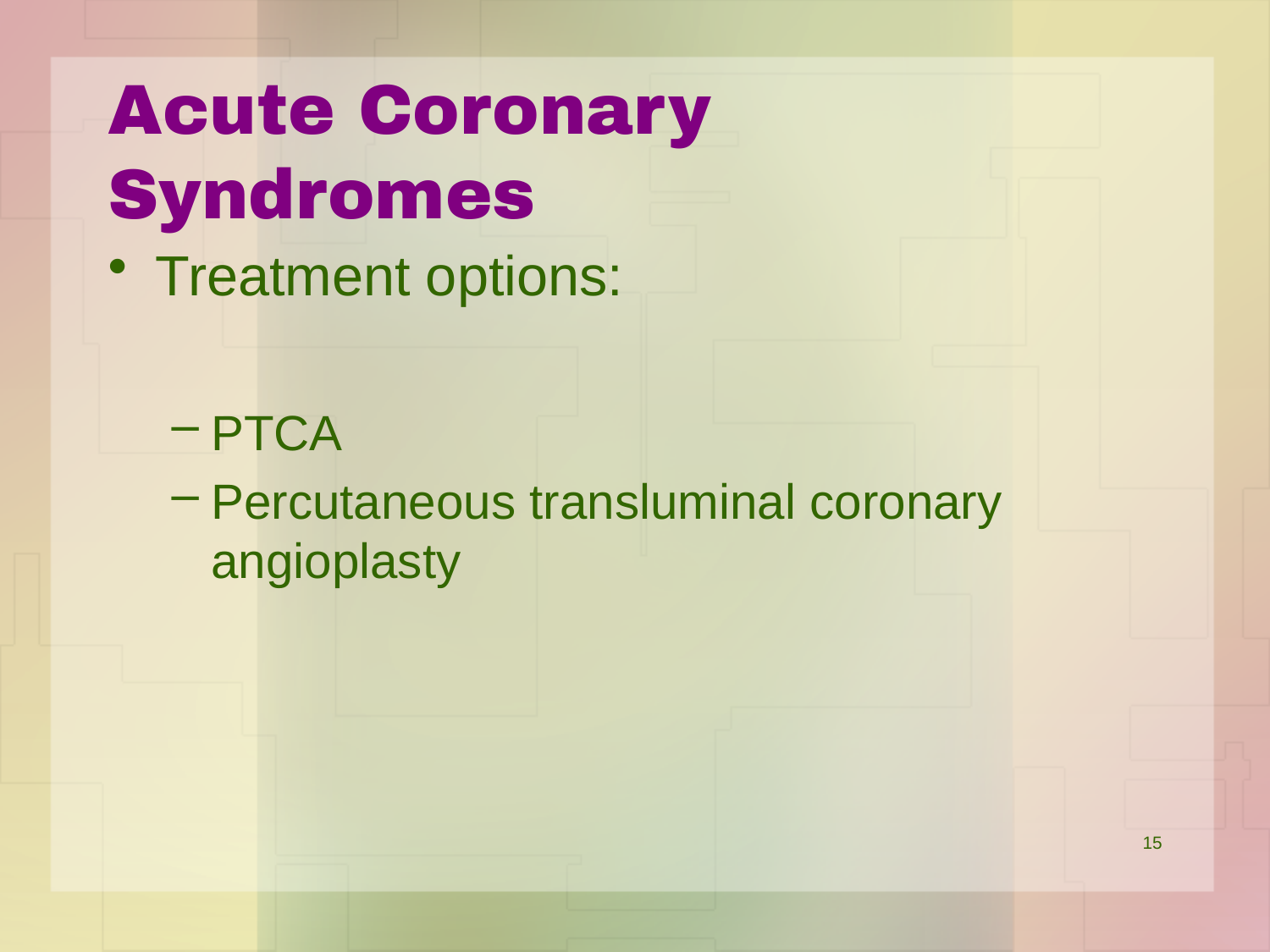

# Acute Coronary Syndromes
Treatment options:

PTCA
Percutaneous transluminal coronary angioplasty

15